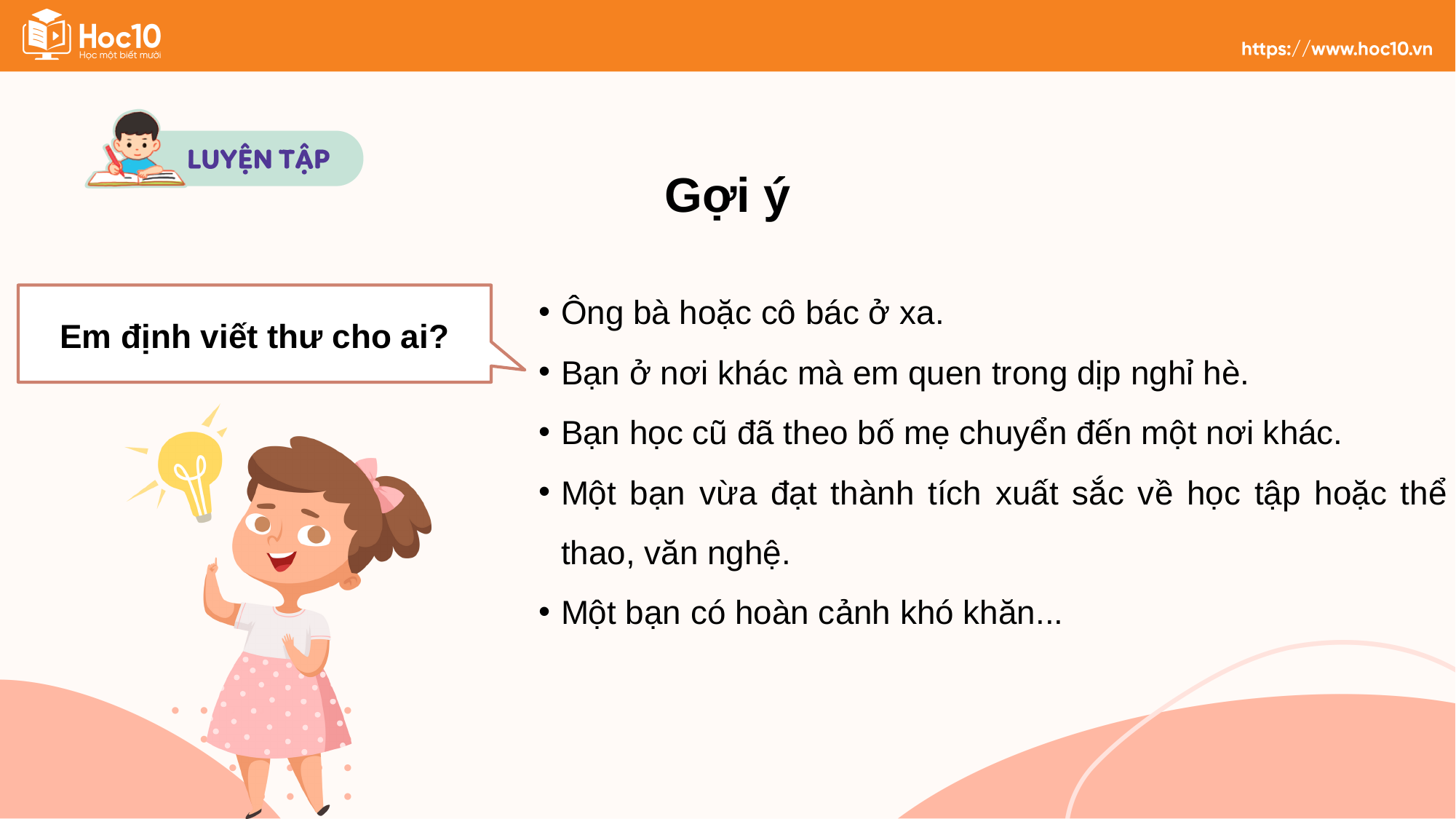

Gợi ý
Ông bà hoặc cô bác ở xa.
Bạn ở nơi khác mà em quen trong dịp nghỉ hè.
Bạn học cũ đã theo bố mẹ chuyển đến một nơi khác.
Một bạn vừa đạt thành tích xuất sắc về học tập hoặc thể thao, văn nghệ.
Một bạn có hoàn cảnh khó khăn...
Em định viết thư cho ai?